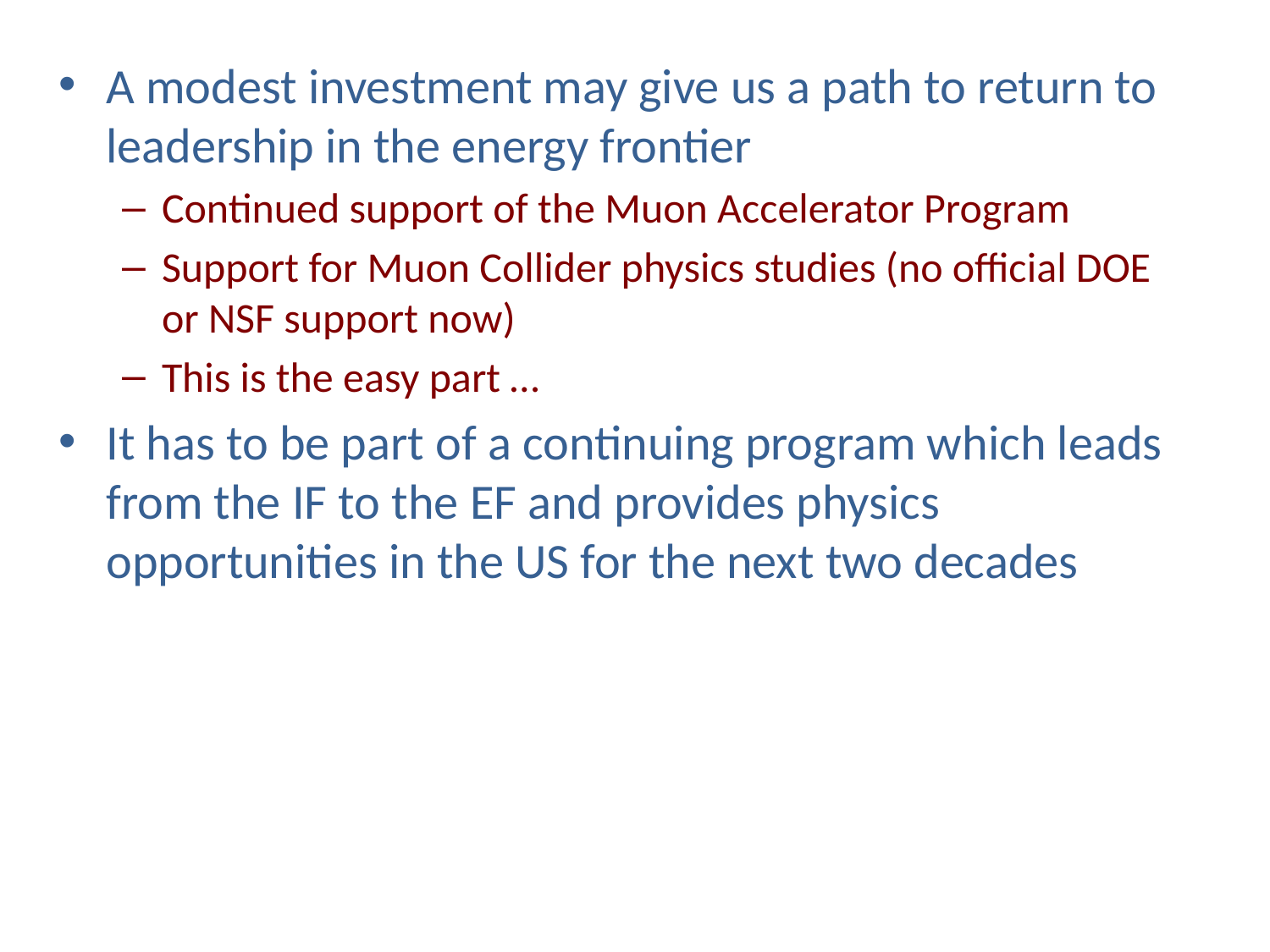

A modest investment may give us a path to return to leadership in the energy frontier
Continued support of the Muon Accelerator Program
Support for Muon Collider physics studies (no official DOE or NSF support now)
This is the easy part …
It has to be part of a continuing program which leads from the IF to the EF and provides physics opportunities in the US for the next two decades